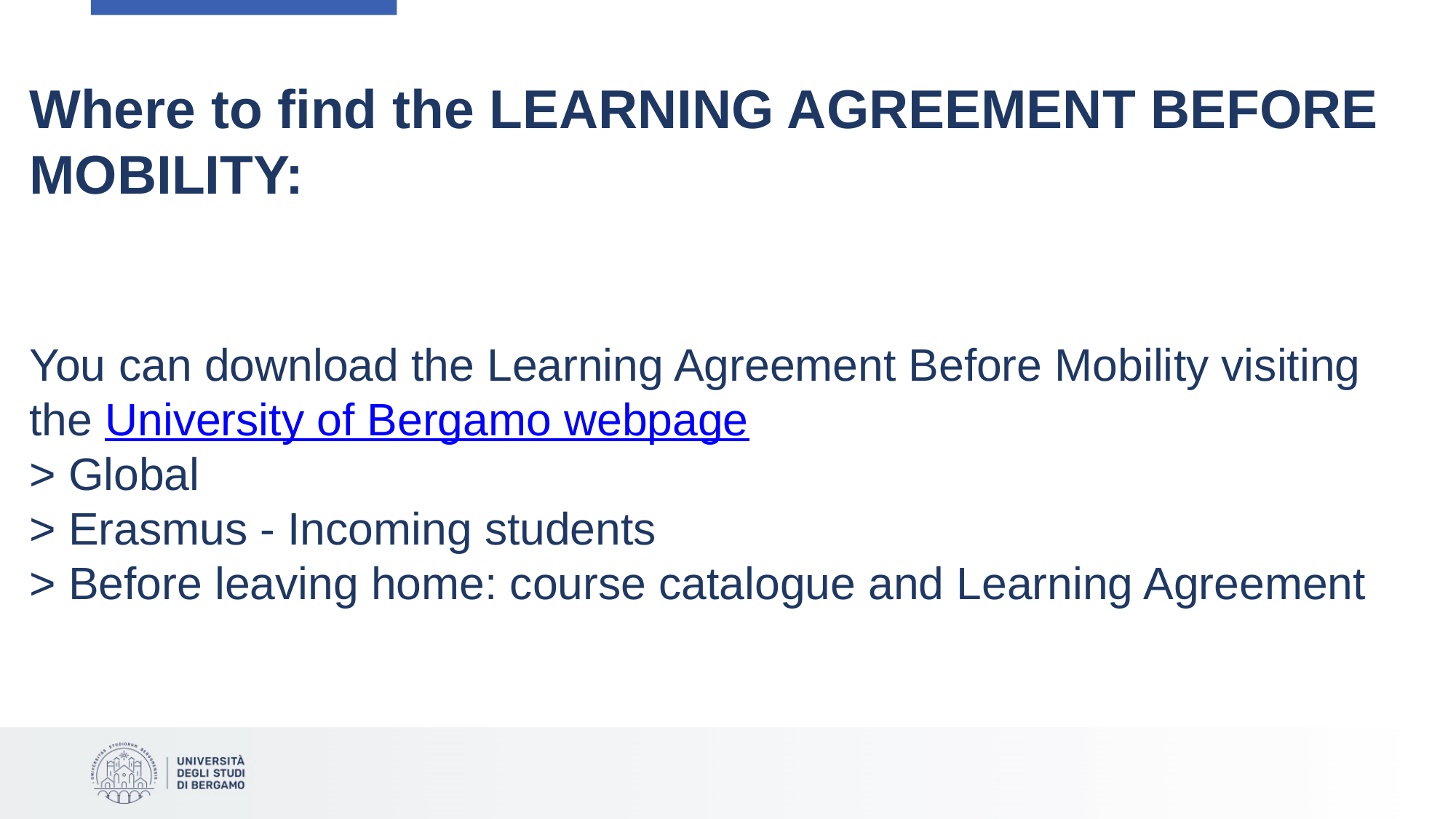

# cancccccccwelc
Where to find the LEARNING AGREEMENT BEFORE MOBILITY:

You can download the Learning Agreement Before Mobility visiting the University of Bergamo webpage
> Global
> Erasmus - Incoming students
> Before leaving home: course catalogue and Learning Agreement